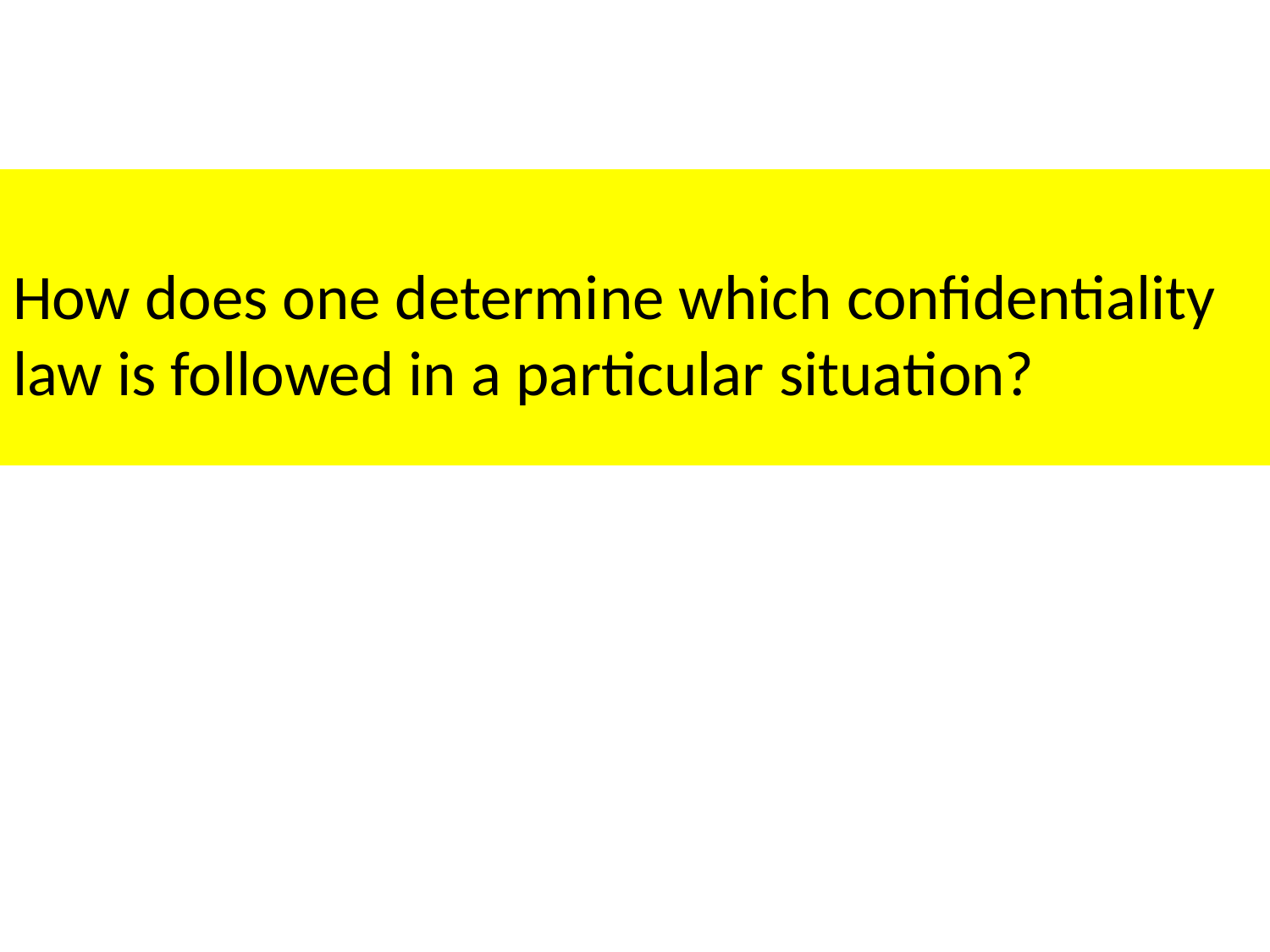

How does one determine which confidentiality law is followed in a particular situation?